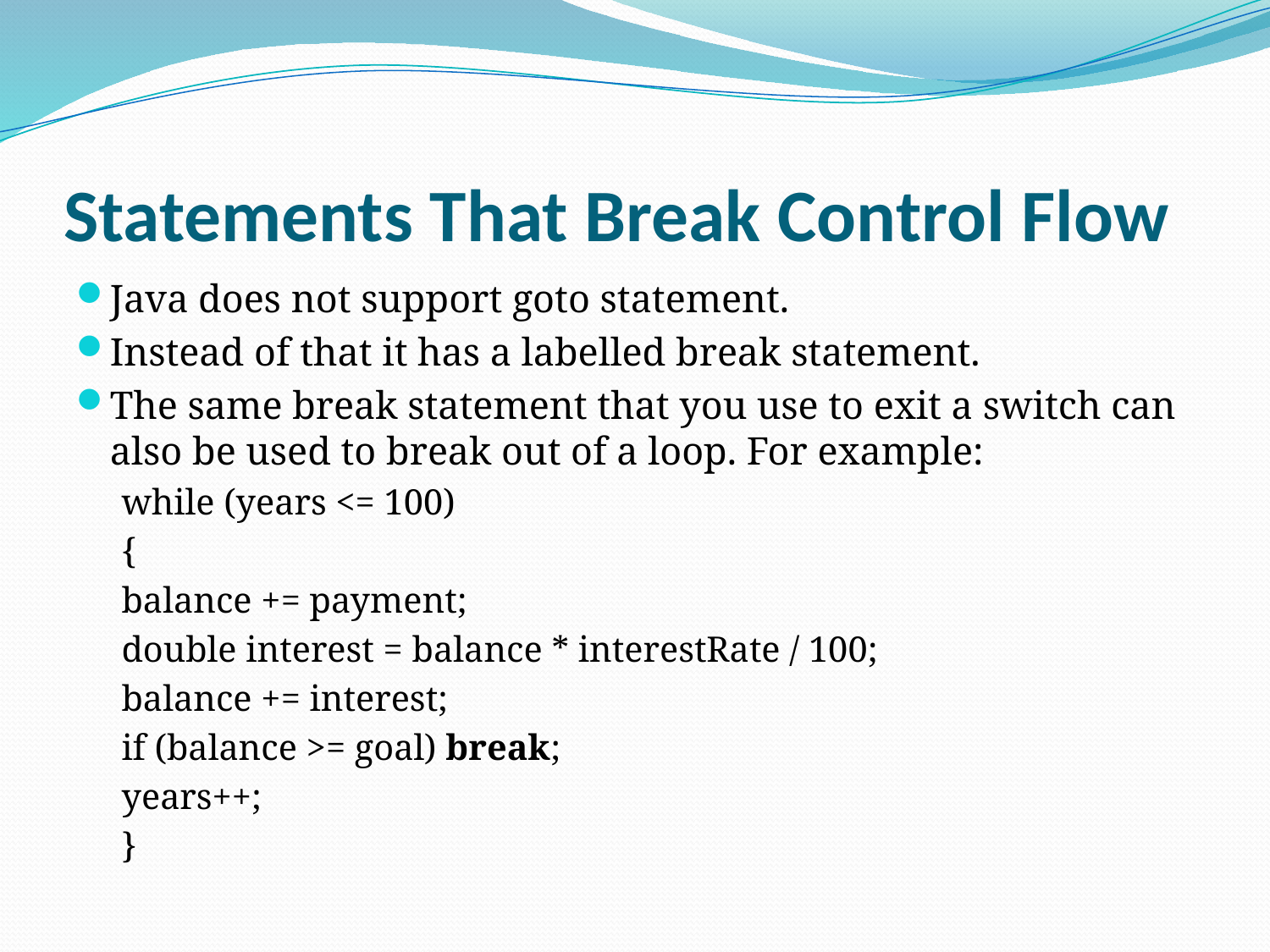

# Statements That Break Control Flow
Java does not support goto statement.
Instead of that it has a labelled break statement.
The same break statement that you use to exit a switch can also be used to break out of a loop. For example:
while (years <= 100)
{
balance += payment;
double interest = balance * interestRate / 100;
balance += interest;
if (balance >= goal) break;
years++;
}